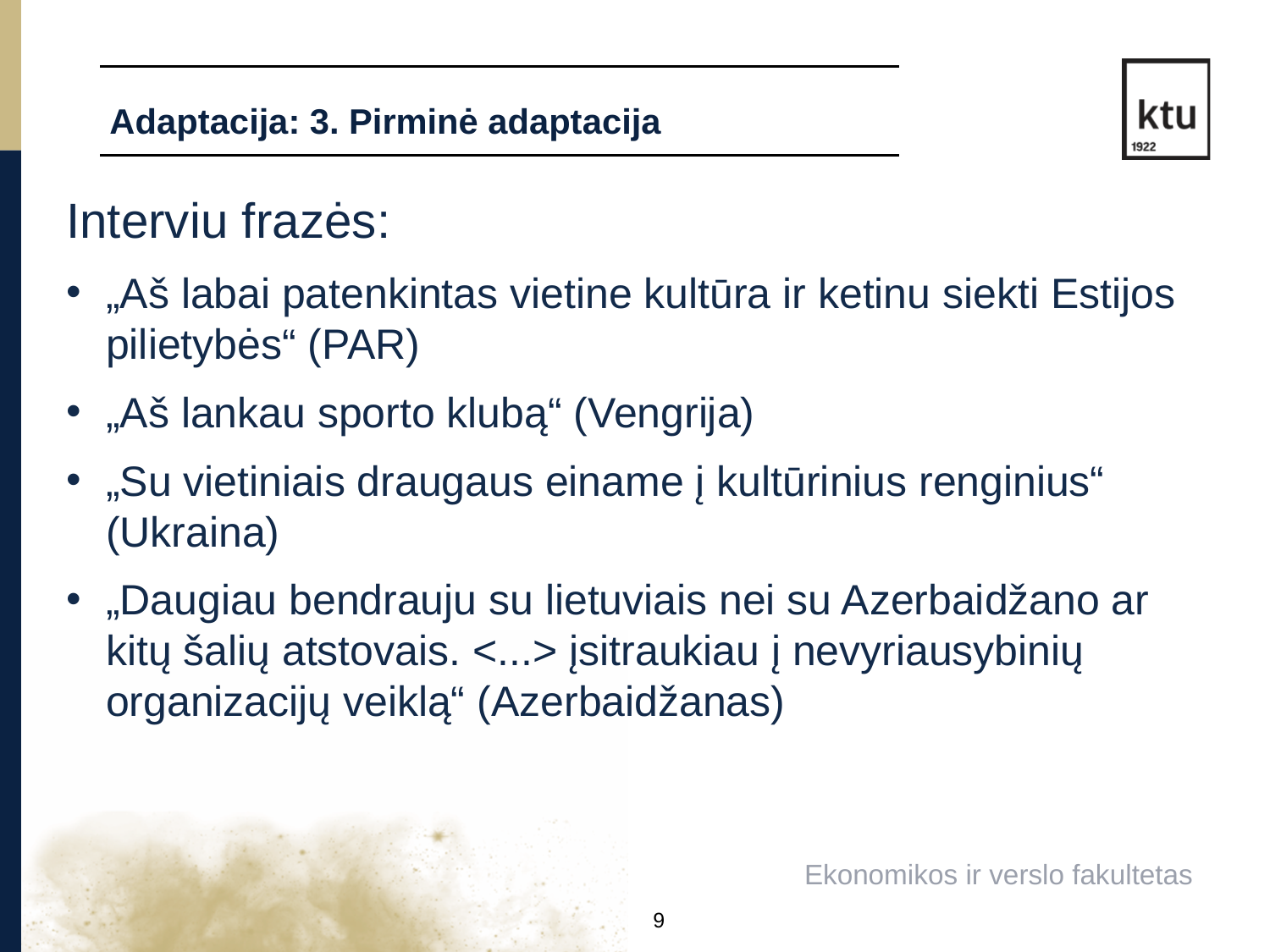

Adaptacija: 3. Pirminė adaptacija
Interviu frazės:
„Aš labai patenkintas vietine kultūra ir ketinu siekti Estijos pilietybės“ (PAR)
„Aš lankau sporto klubą“ (Vengrija)
„Su vietiniais draugaus einame į kultūrinius renginius“ (Ukraina)
„Daugiau bendrauju su lietuviais nei su Azerbaidžano ar kitų šalių atstovais. <...> įsitraukiau į nevyriausybinių organizacijų veiklą“ (Azerbaidžanas)

Ekonomikos ir verslo fakultetas